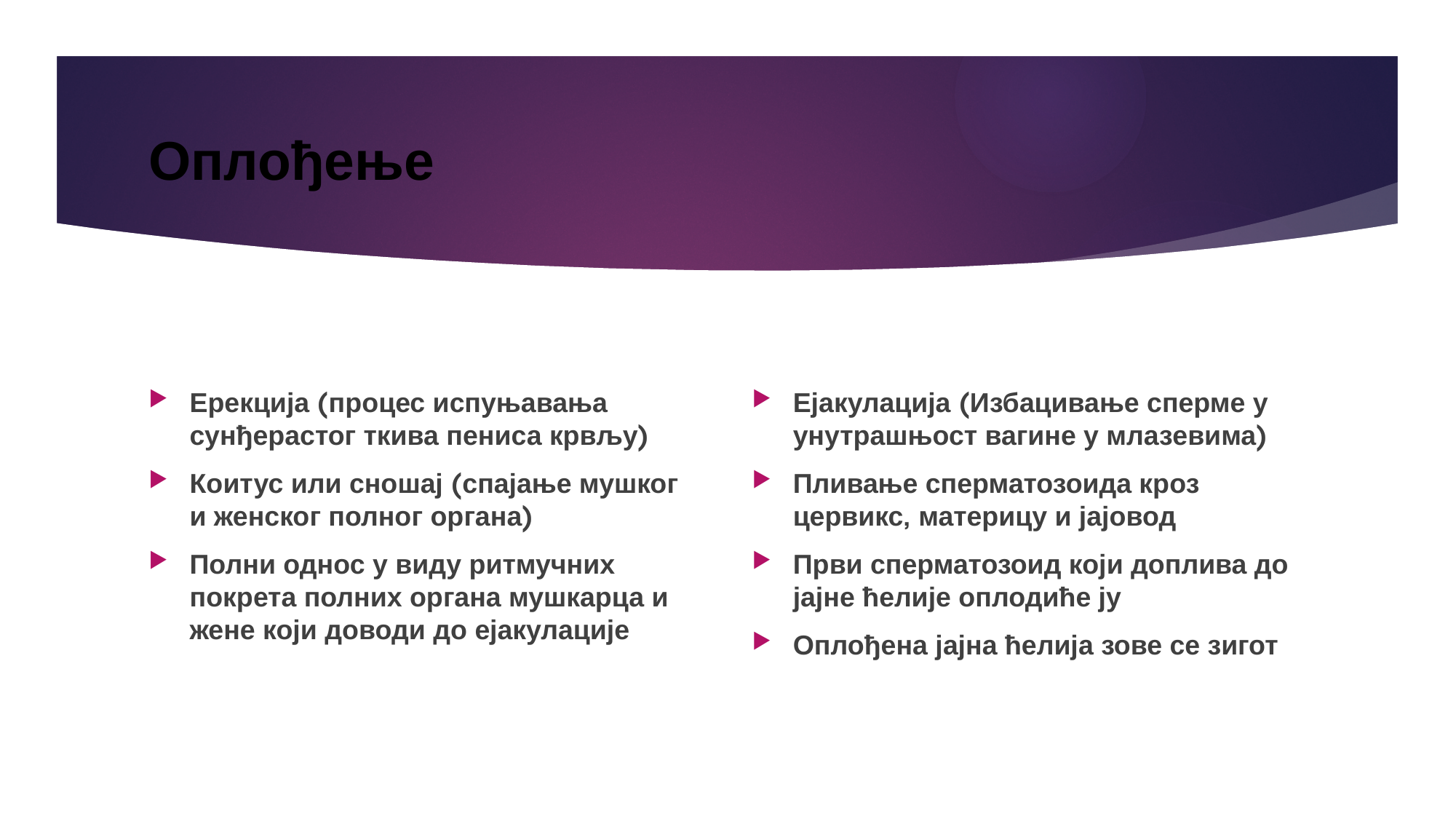

# Оплођење

Ерекција (процес испуњавања сунђерастог ткива пениса крвљу)
Коитус или сношај (спајање мушког и женског полног органа)
Полни однос у виду ритмучних покрета полних органа мушкарца и жене који доводи до ејакулације

Ејакулација (Избацивање сперме у унутрашњост вагине у млазевима)
Пливање сперматозоида кроз цервикс, материцу и јајовод
Први сперматозоид који доплива до јајне ћелије оплодиће ју
Оплођена јајна ћелија зове се зигот